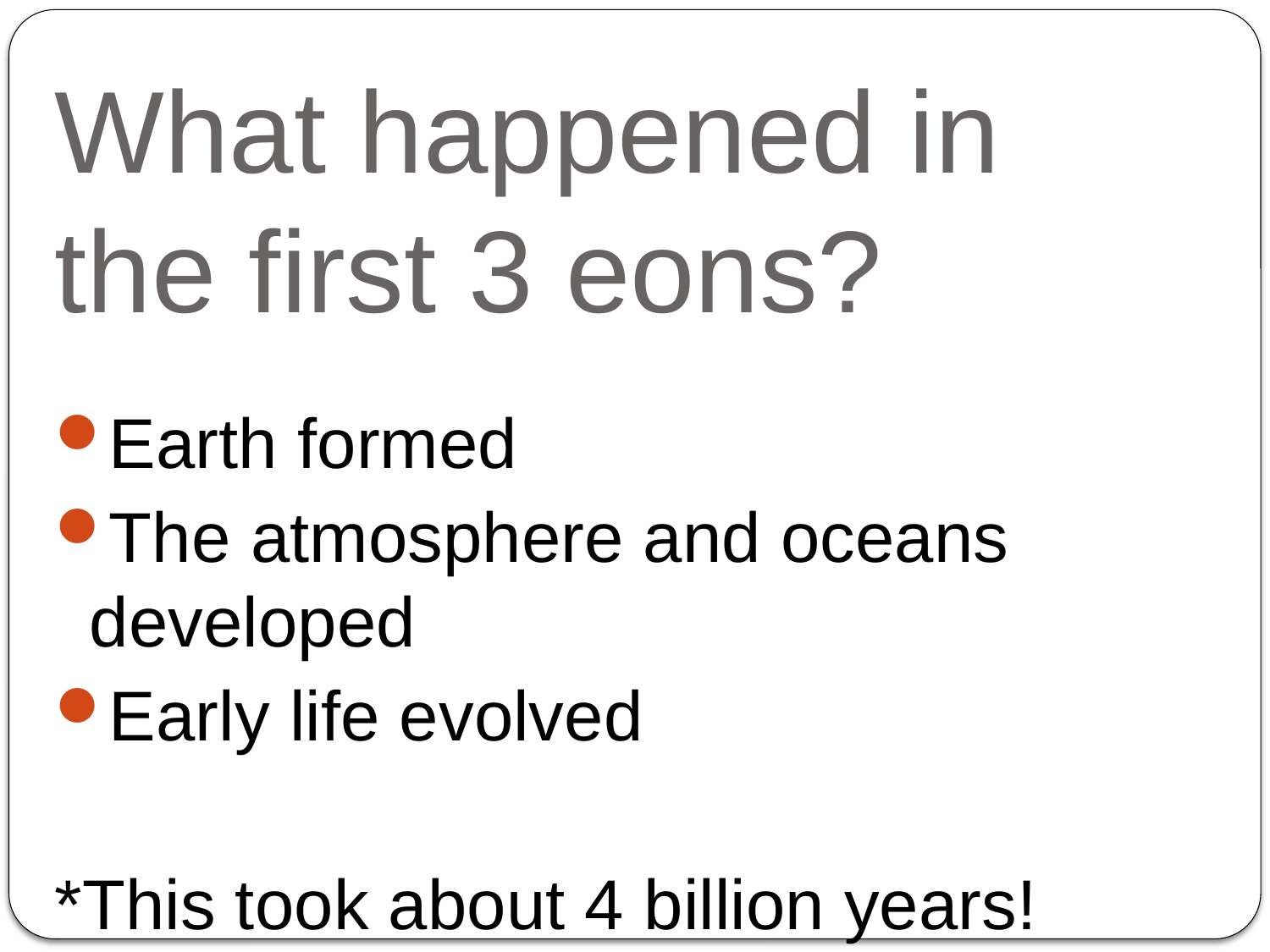

# What happened in the first 3 eons?
Earth formed
The atmosphere and oceans developed
Early life evolved

*This took about 4 billion years!